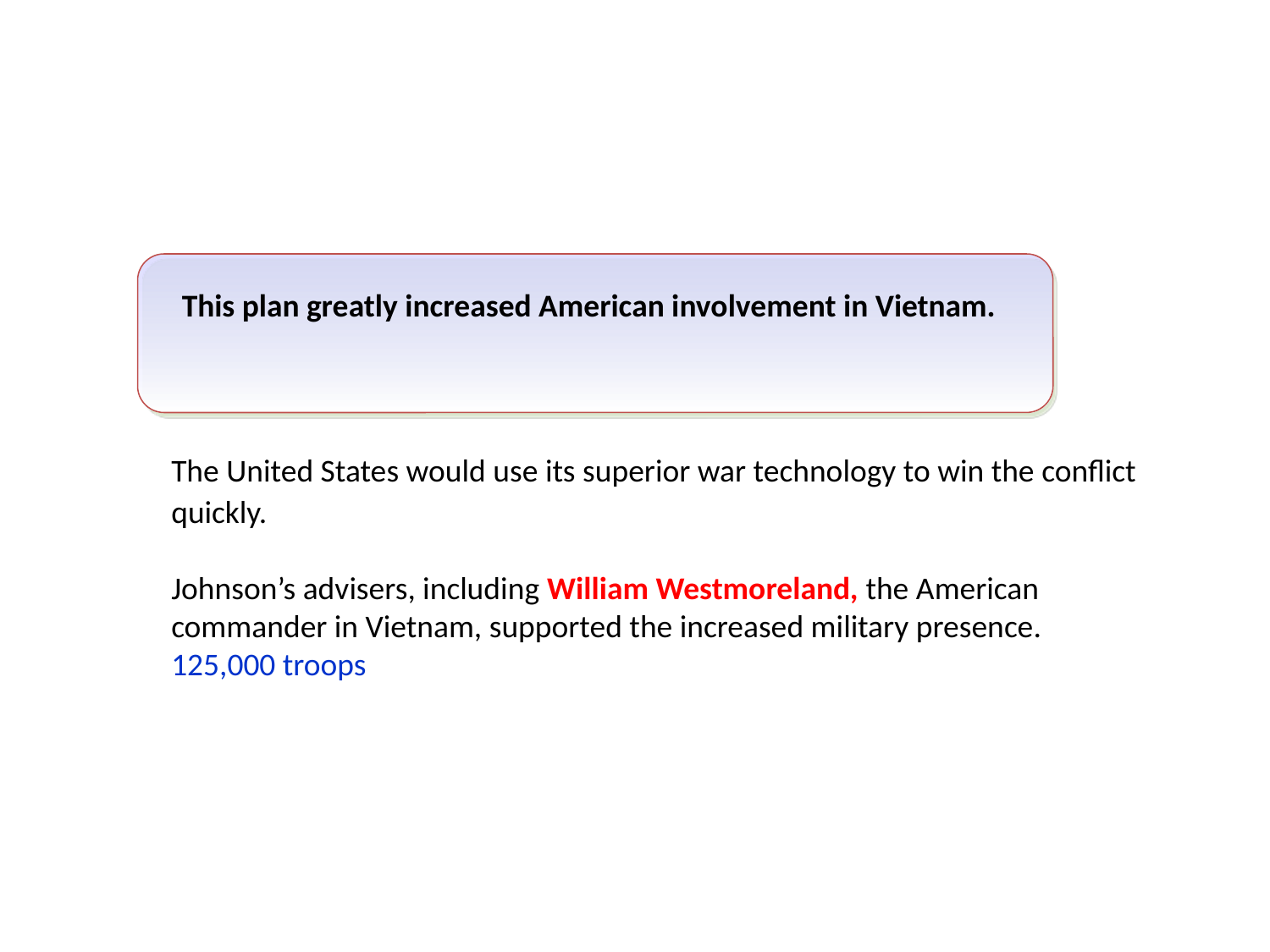

This plan greatly increased American involvement in Vietnam.

The United States would use its superior war technology to win the conflict quickly.

Johnson’s advisers, including William Westmoreland, the American commander in Vietnam, supported the increased military presence.
125,000 troops